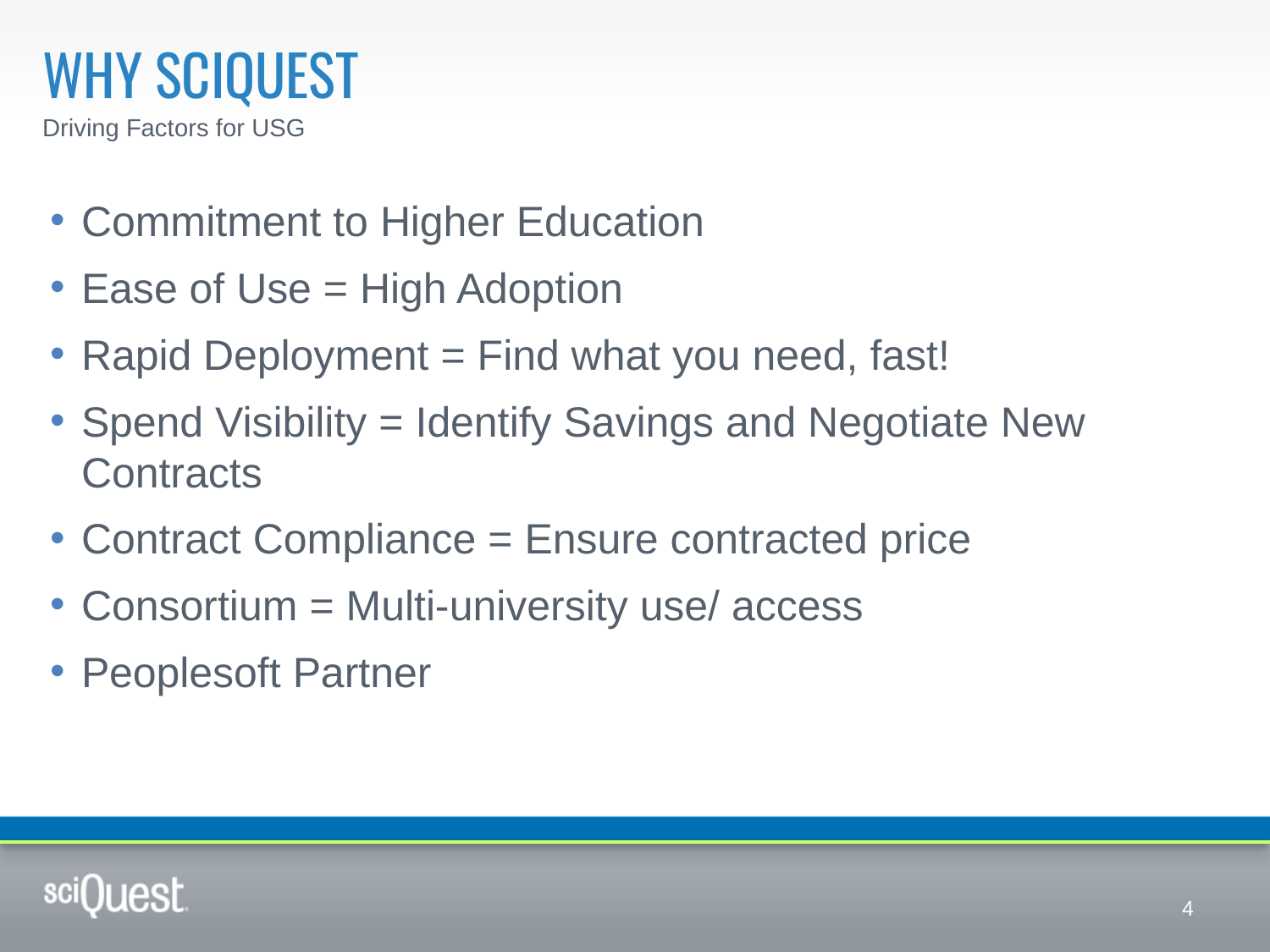

# Why sciquest
Driving Factors for USG
Commitment to Higher Education
Ease of Use = High Adoption
Rapid Deployment = Find what you need, fast!
Spend Visibility = Identify Savings and Negotiate New Contracts
Contract Compliance = Ensure contracted price
Consortium = Multi-university use/ access
Peoplesoft Partner

4